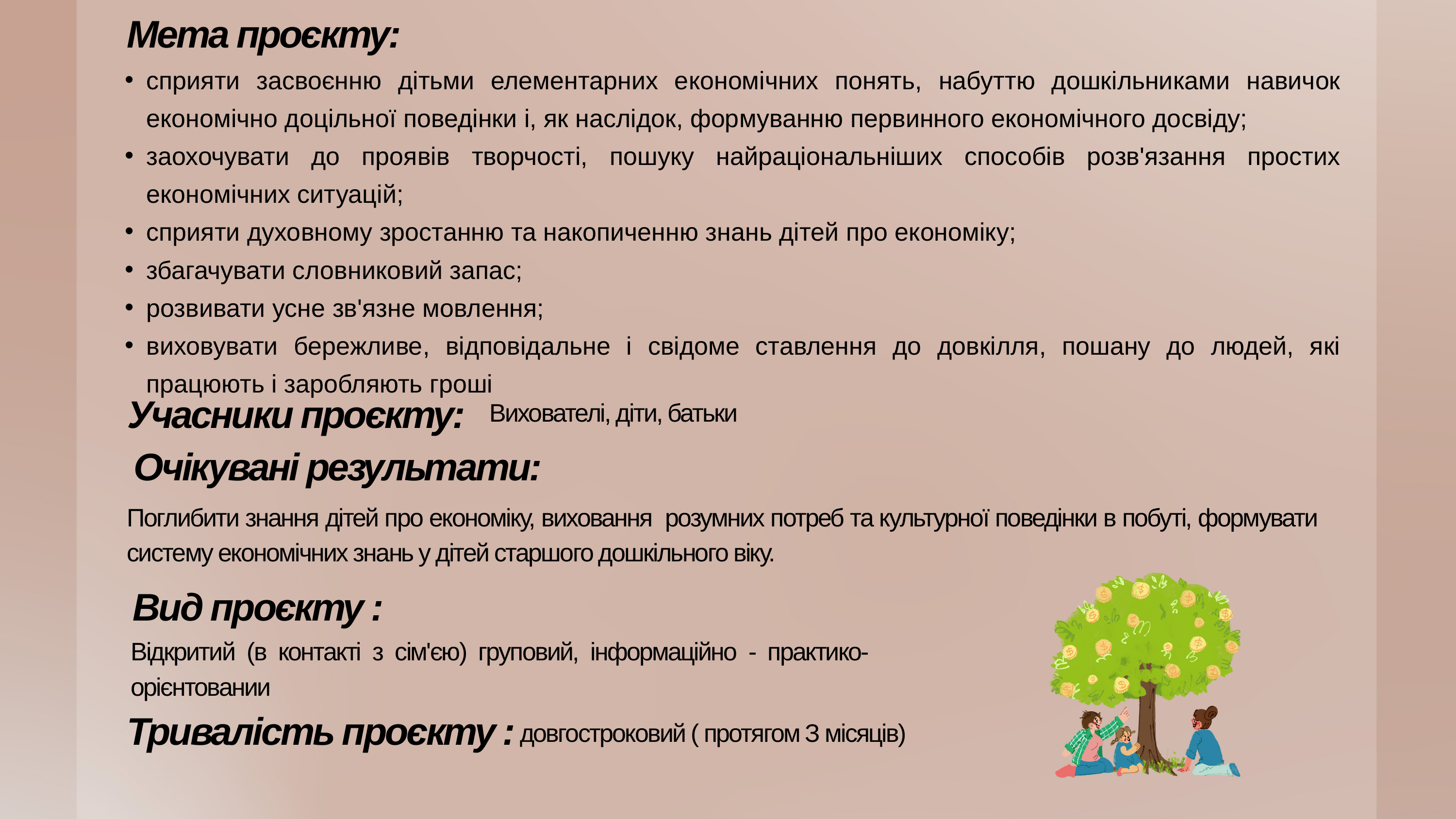

Мета проєкту:

сприяти засвоєнню дітьми елементарних економічних понять, набуттю дошкільниками навичок економічно доцільної поведінки і, як наслідок, формуванню первинного економічного досвіду;
заохочувати до проявів творчості, пошуку найраціональніших способів розв'язання простих економічних ситуацій;
сприяти духовному зростанню та накопиченню знань дітей про економіку;
збагачувати словниковий запас;
розвивати усне зв'язне мовлення;
виховувати бережливе, відповідальне і свідоме ставлення до довкілля, пошану до людей, які працюють і заробляють гроші
Учасники проєкту:
Вихователі, діти, батьки
Очікувані результати:
Поглибити знання дітей про економіку, виховання  розумних потреб та культурної поведінки в побуті, формувати систему економічних знань у дітей старшого дошкільного віку.

Вид проєкту :
Відкритий (в контакті з сім'єю) груповий, інформаційно - практико- орієнтовании
Тривалість проєкту :
довгостроковий ( протягом З місяців)